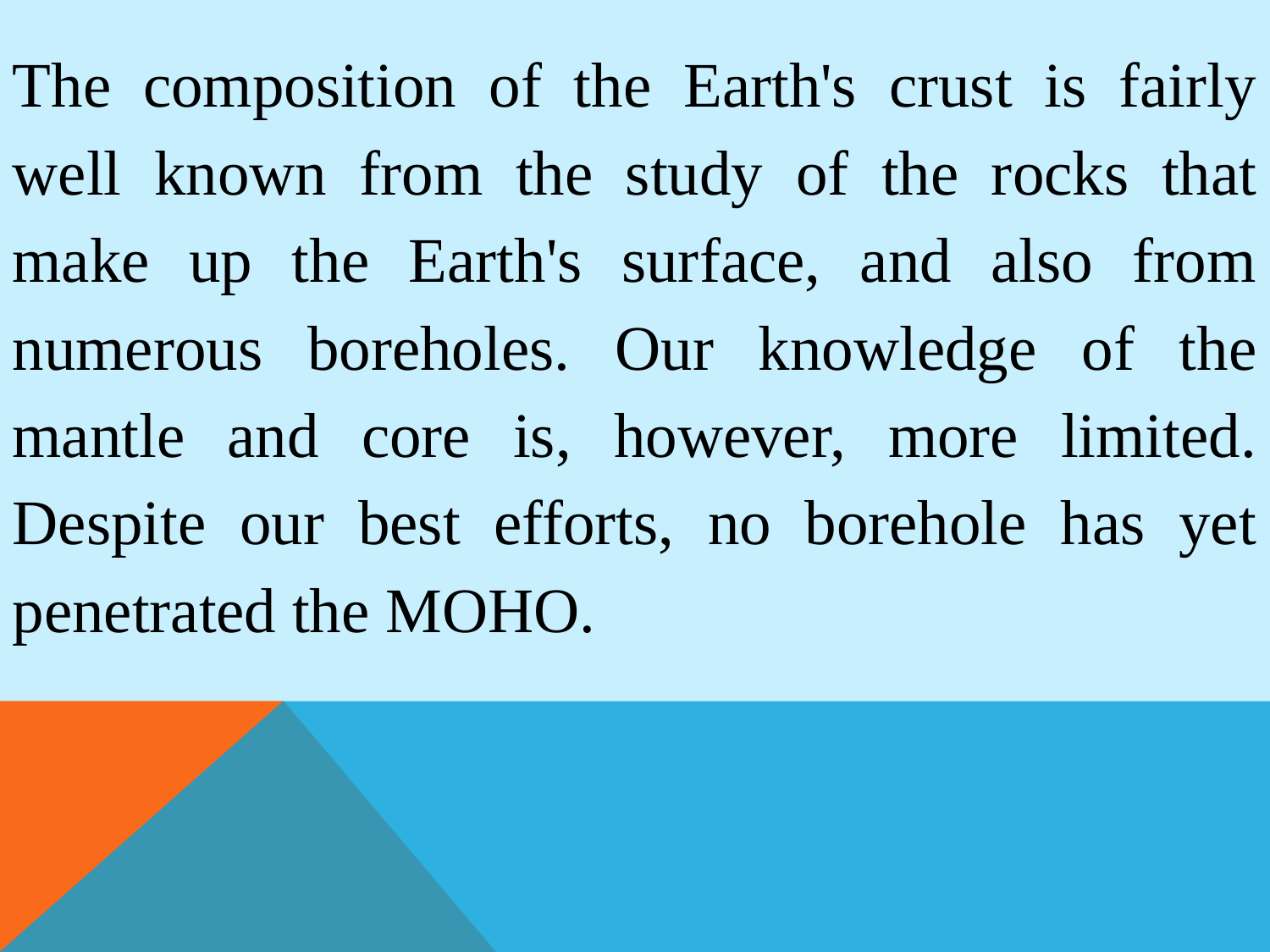

The composition of the Earth's crust is fairly well known from the study of the rocks that make up the Earth's surface, and also from numerous boreholes. Our knowledge of the mantle and core is, however, more limited. Despite our best efforts, no borehole has yet penetrated the MOHO.